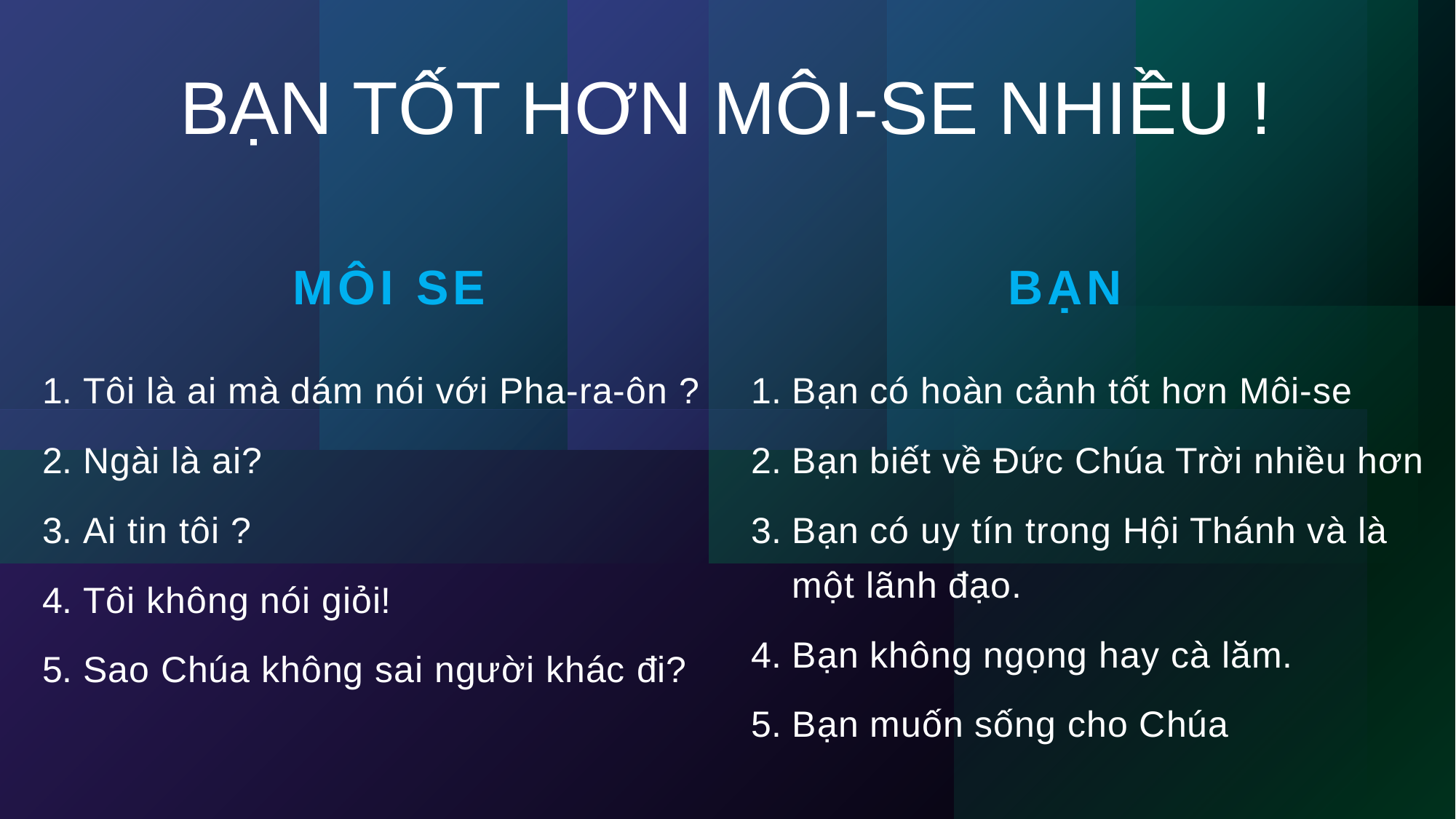

# BẠN TỐT HƠN MÔI-SE NHIỀU !
BẠN
MÔI SE
Tôi là ai mà dám nói với Pha-ra-ôn ?
Ngài là ai?
Ai tin tôi ?
Tôi không nói giỏi!
Sao Chúa không sai người khác đi?
Bạn có hoàn cảnh tốt hơn Môi-se
Bạn biết về Đức Chúa Trời nhiều hơn
Bạn có uy tín trong Hội Thánh và là một lãnh đạo.
Bạn không ngọng hay cà lăm.
Bạn muốn sống cho Chúa